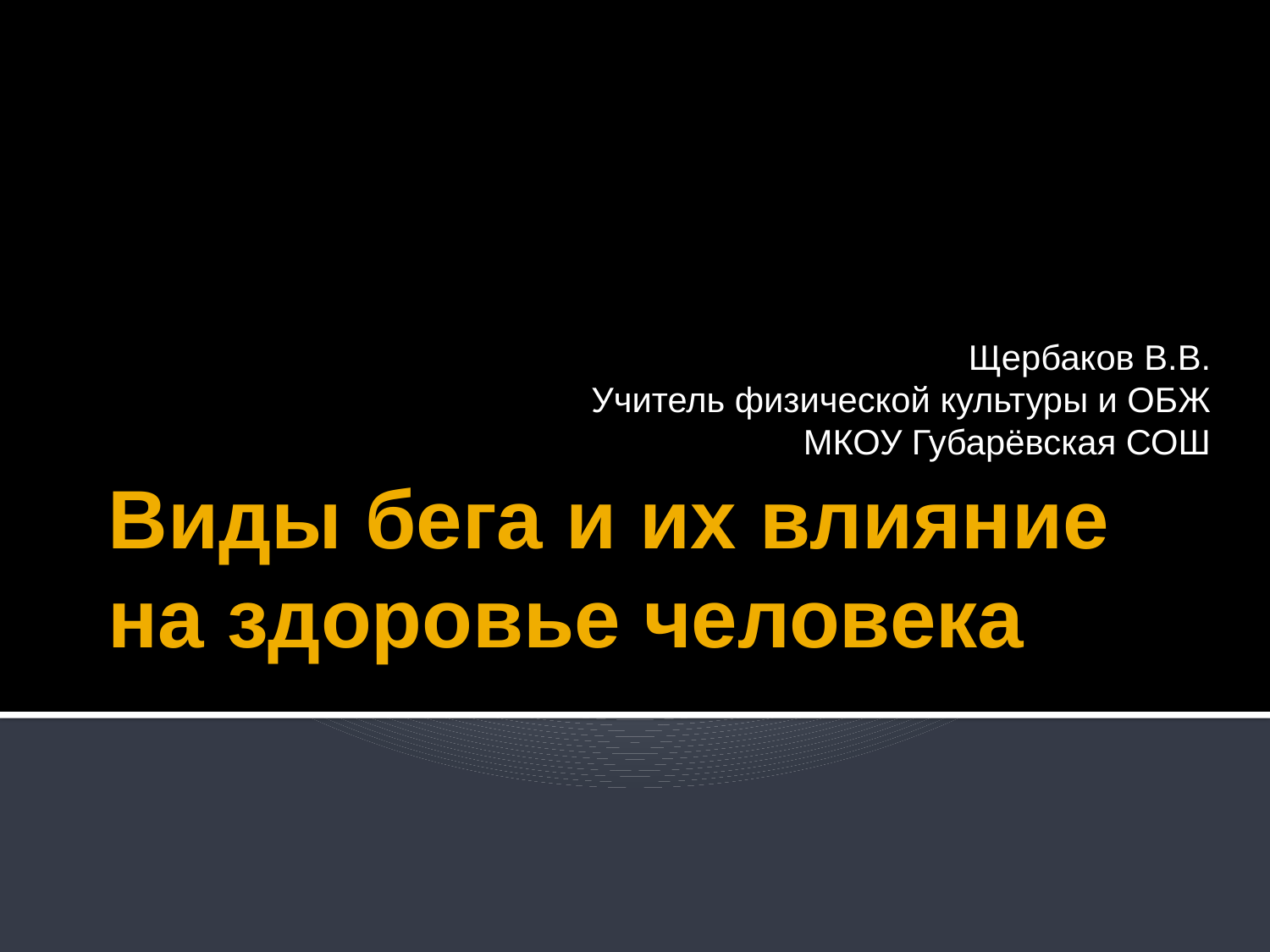

Щербаков В.В.
Учитель физической культуры и ОБЖ
МКОУ Губарёвская СОШ
# Виды бега и их влияние на здоровье человека